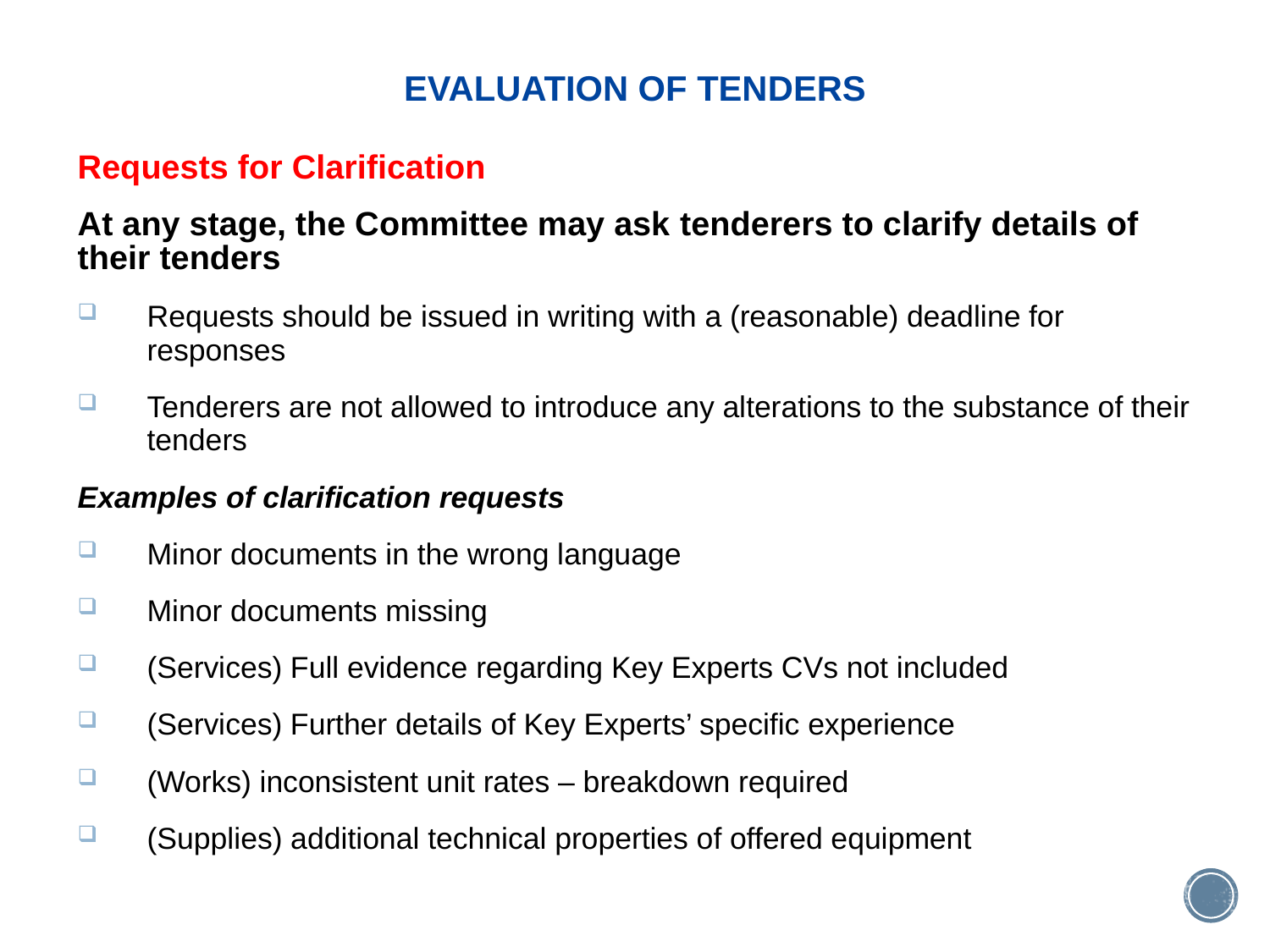

# EVALUATION OF TENDERS
Requests for Clarification
At any stage, the Committee may ask tenderers to clarify details of their tenders
Requests should be issued in writing with a (reasonable) deadline for responses
Tenderers are not allowed to introduce any alterations to the substance of their tenders
Examples of clarification requests
Minor documents in the wrong language
Minor documents missing
(Services) Full evidence regarding Key Experts CVs not included
(Services) Further details of Key Experts’ specific experience
(Works) inconsistent unit rates – breakdown required
(Supplies) additional technical properties of offered equipment